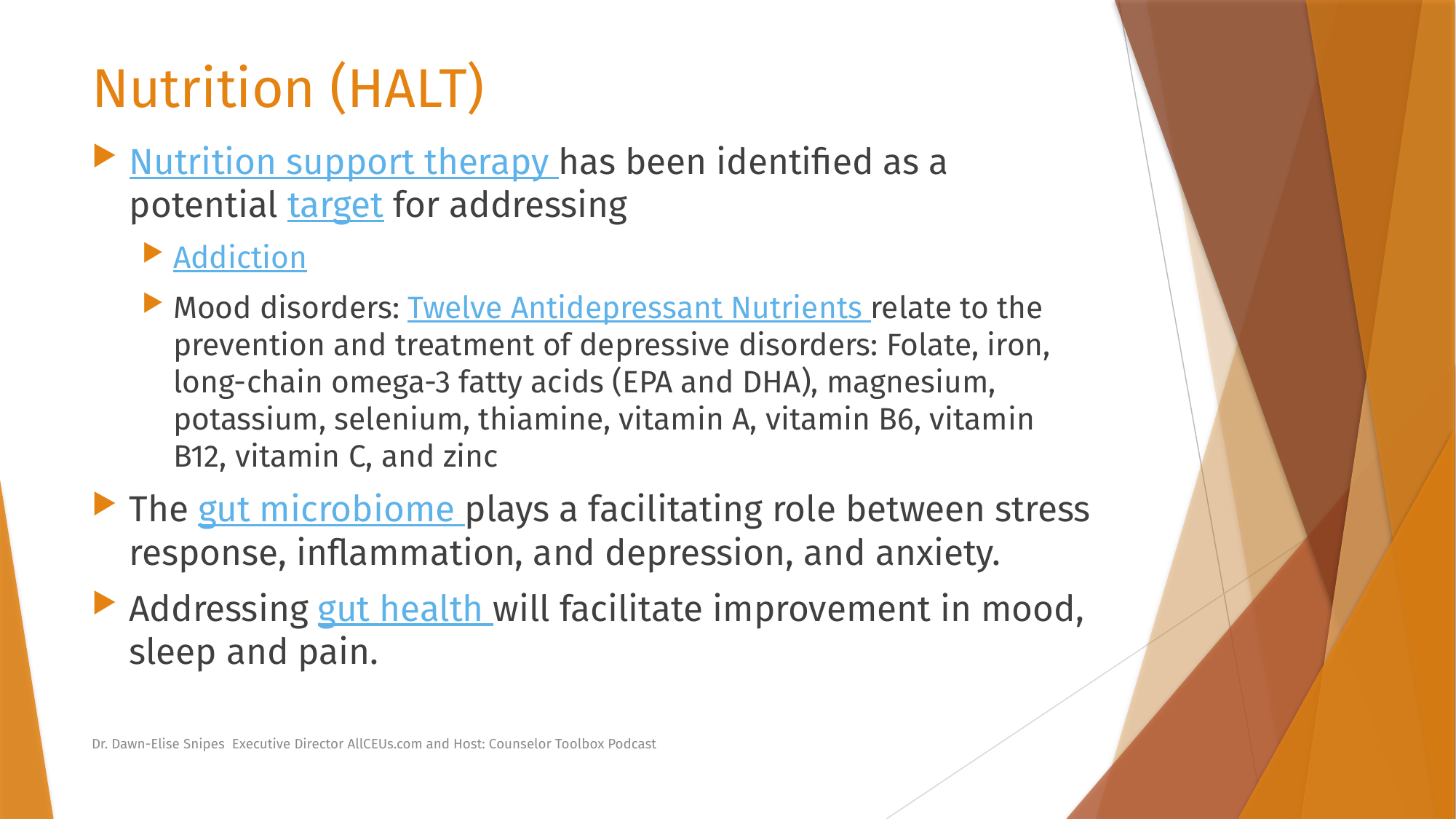

# Nutrition (HALT)
Nutrition support therapy has been identified as a potential target for addressing
Addiction
Mood disorders: Twelve Antidepressant Nutrients relate to the prevention and treatment of depressive disorders: Folate, iron, long-chain omega-3 fatty acids (EPA and DHA), magnesium, potassium, selenium, thiamine, vitamin A, vitamin B6, vitamin B12, vitamin C, and zinc
The gut microbiome plays a facilitating role between stress response, inflammation, and depression, and anxiety.
Addressing gut health will facilitate improvement in mood, sleep and pain.
Dr. Dawn-Elise Snipes  Executive Director AllCEUs.com and Host: Counselor Toolbox Podcast